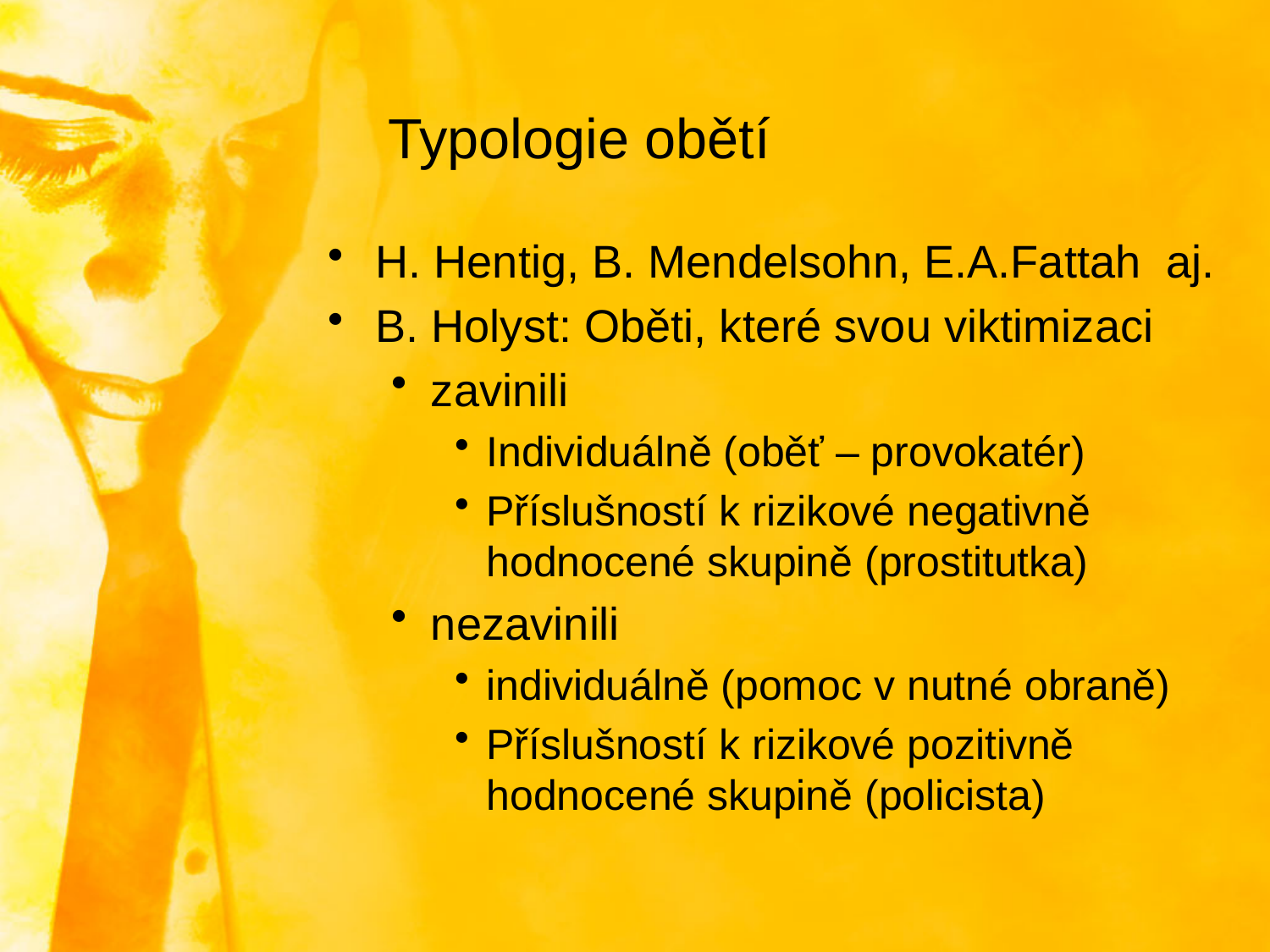

# Typologie obětí
H. Hentig, B. Mendelsohn, E.A.Fattah  aj.
B. Holyst: Oběti, které svou viktimizaci
zavinili
Individuálně (oběť – provokatér)
Příslušností k rizikové negativně hodnocené skupině (prostitutka)
nezavinili
individuálně (pomoc v nutné obraně)
Příslušností k rizikové pozitivně hodnocené skupině (policista)